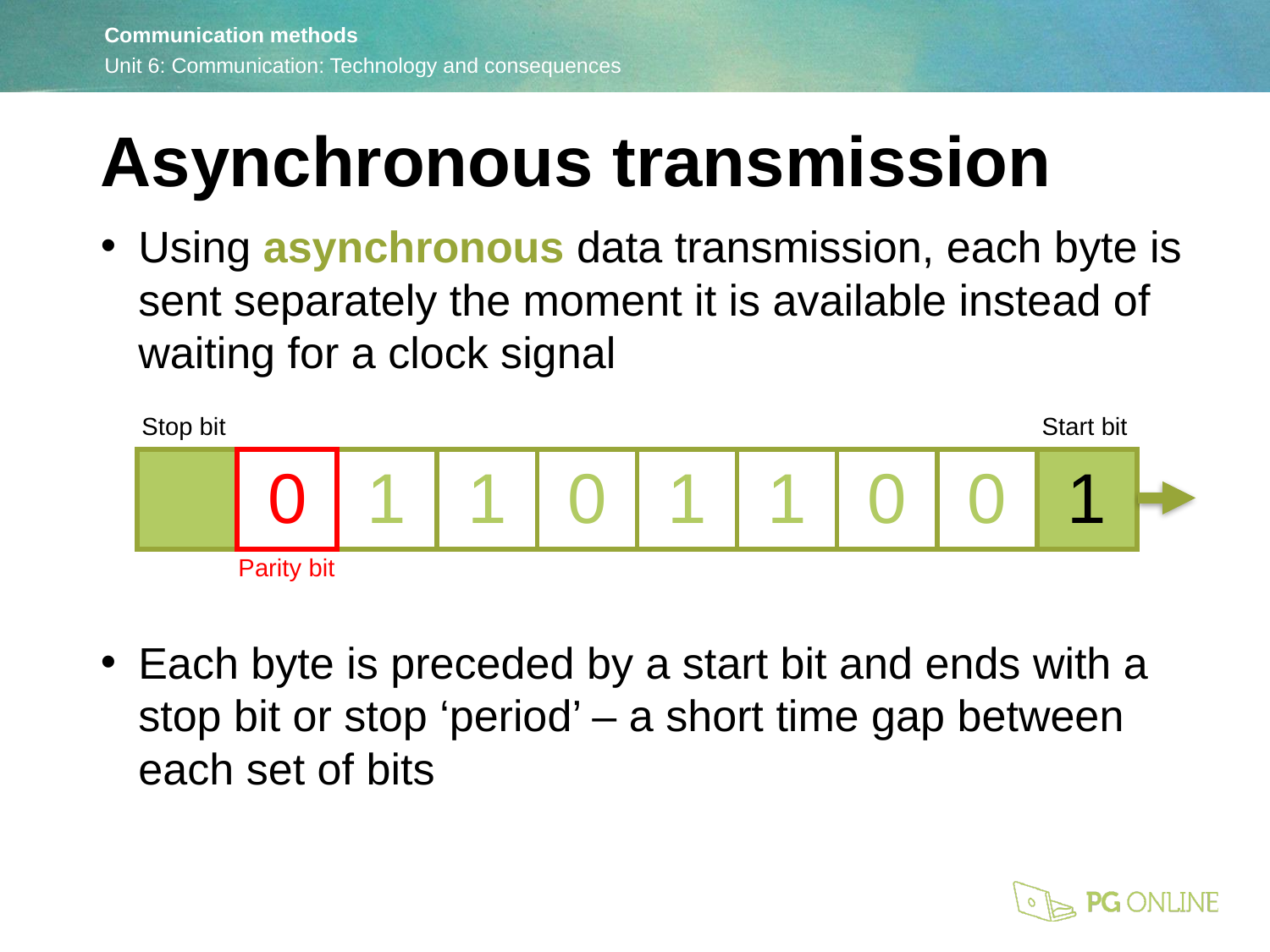

Asynchronous transmission
Using asynchronous data transmission, each byte is sent separately the moment it is available instead of waiting for a clock signal

Each byte is preceded by a start bit and ends with a stop bit or stop ‘period’ – a short time gap between each set of bits
Stop bit
Start bit
|  | 0 | 1 | 1 | 0 | 1 | 1 | 0 | 0 | 1 |
| --- | --- | --- | --- | --- | --- | --- | --- | --- | --- |
Parity bit